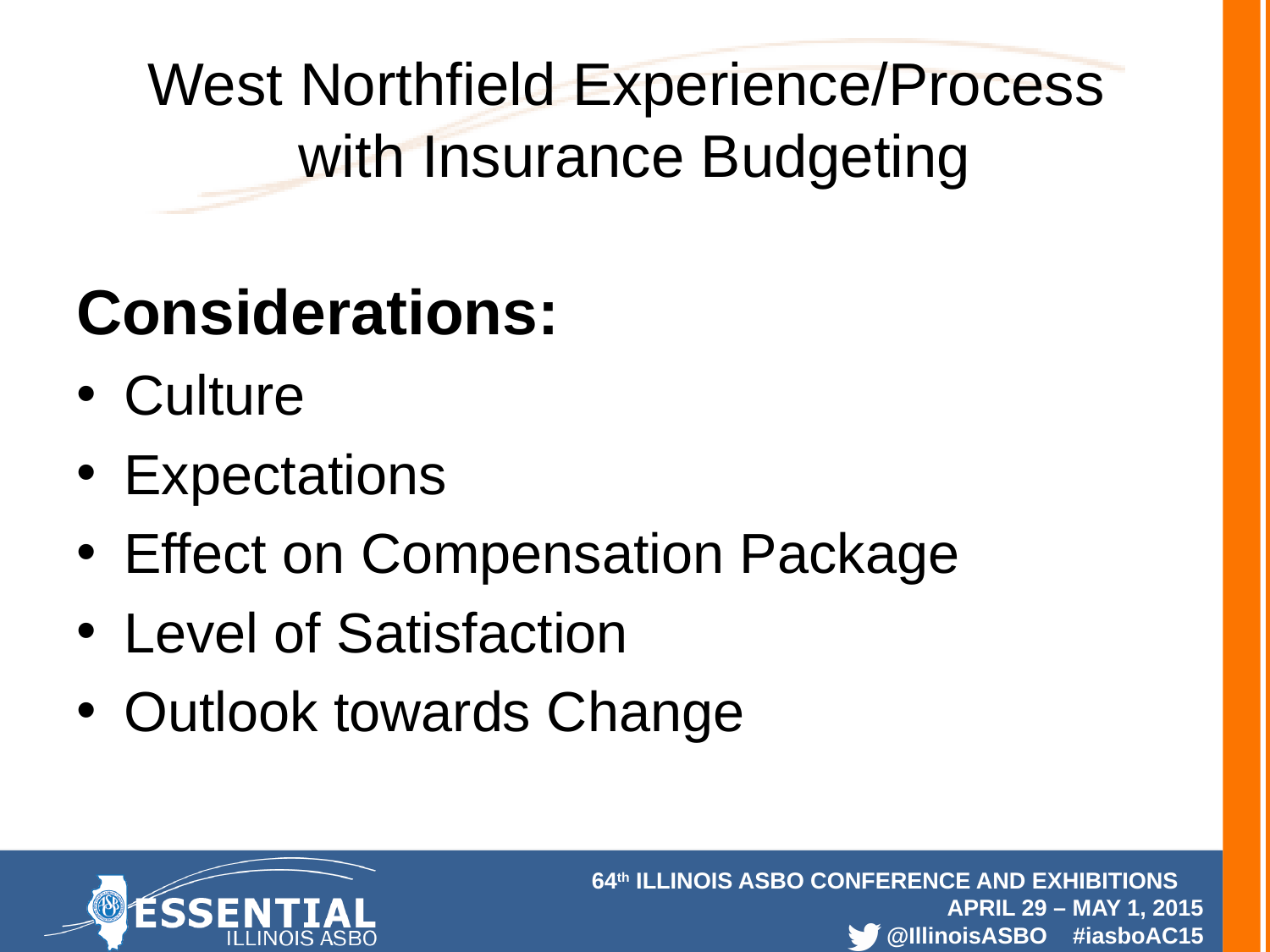

# West Northfield Experience/Process with Insurance Budgeting
Considerations:
Culture
Expectations
Effect on Compensation Package
Level of Satisfaction
Outlook towards Change